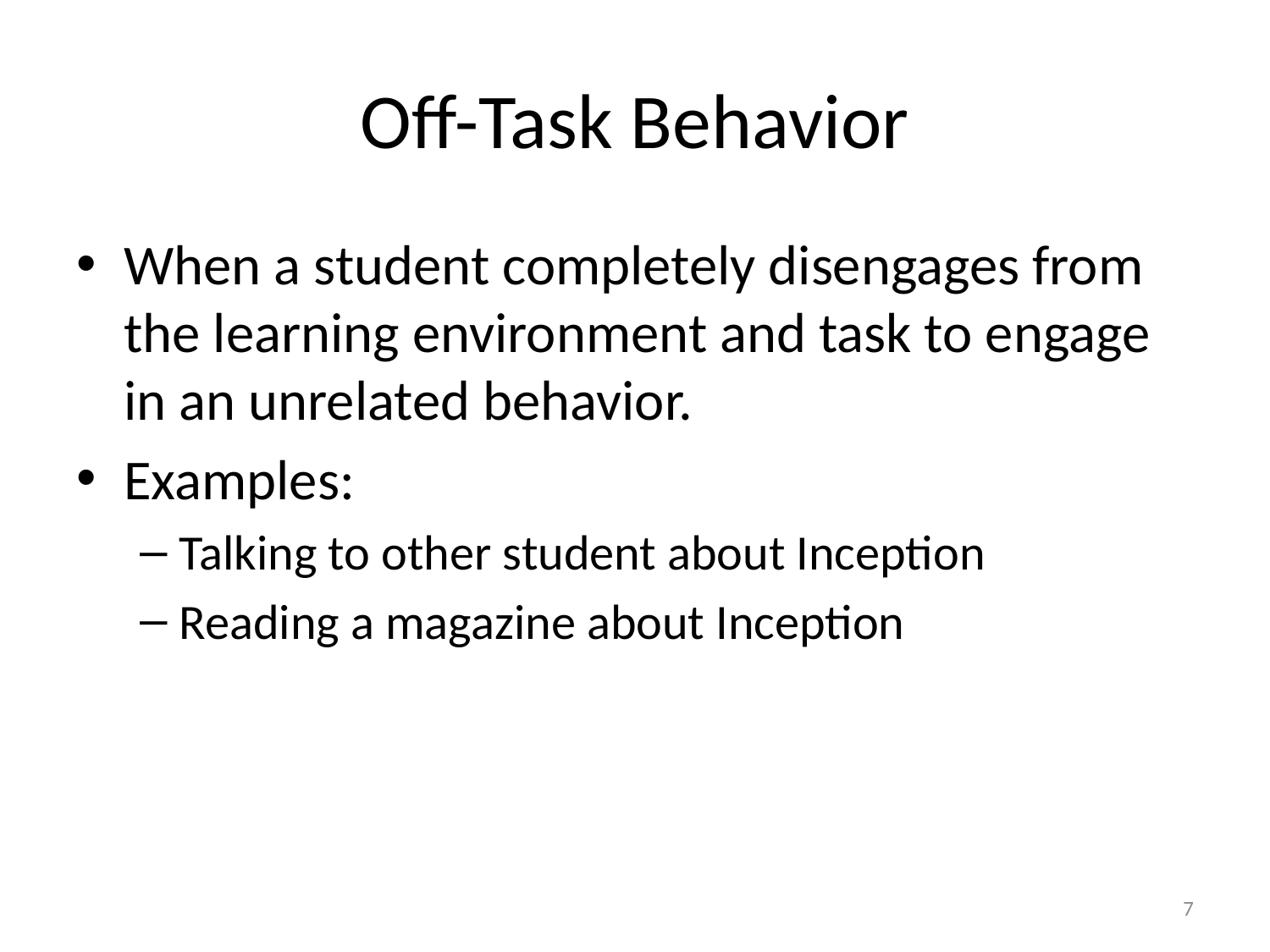

# Off-Task Behavior
When a student completely disengages from the learning environment and task to engage in an unrelated behavior.
Examples:
Talking to other student about Inception
Reading a magazine about Inception
7